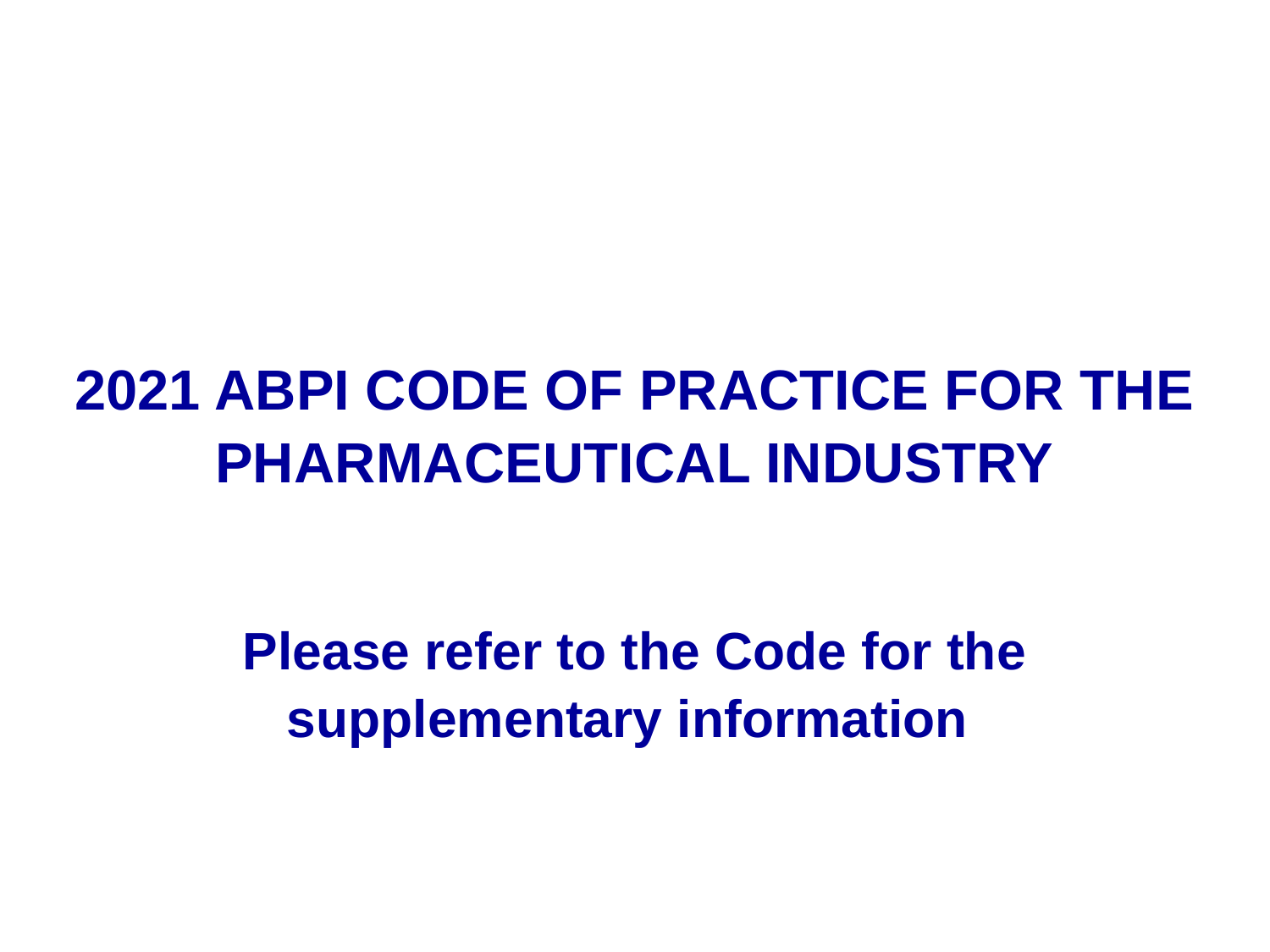

2021 ABPI CODE OF PRACTICE FOR THE PHARMACEUTICAL INDUSTRY

Please refer to the Code for the supplementary information